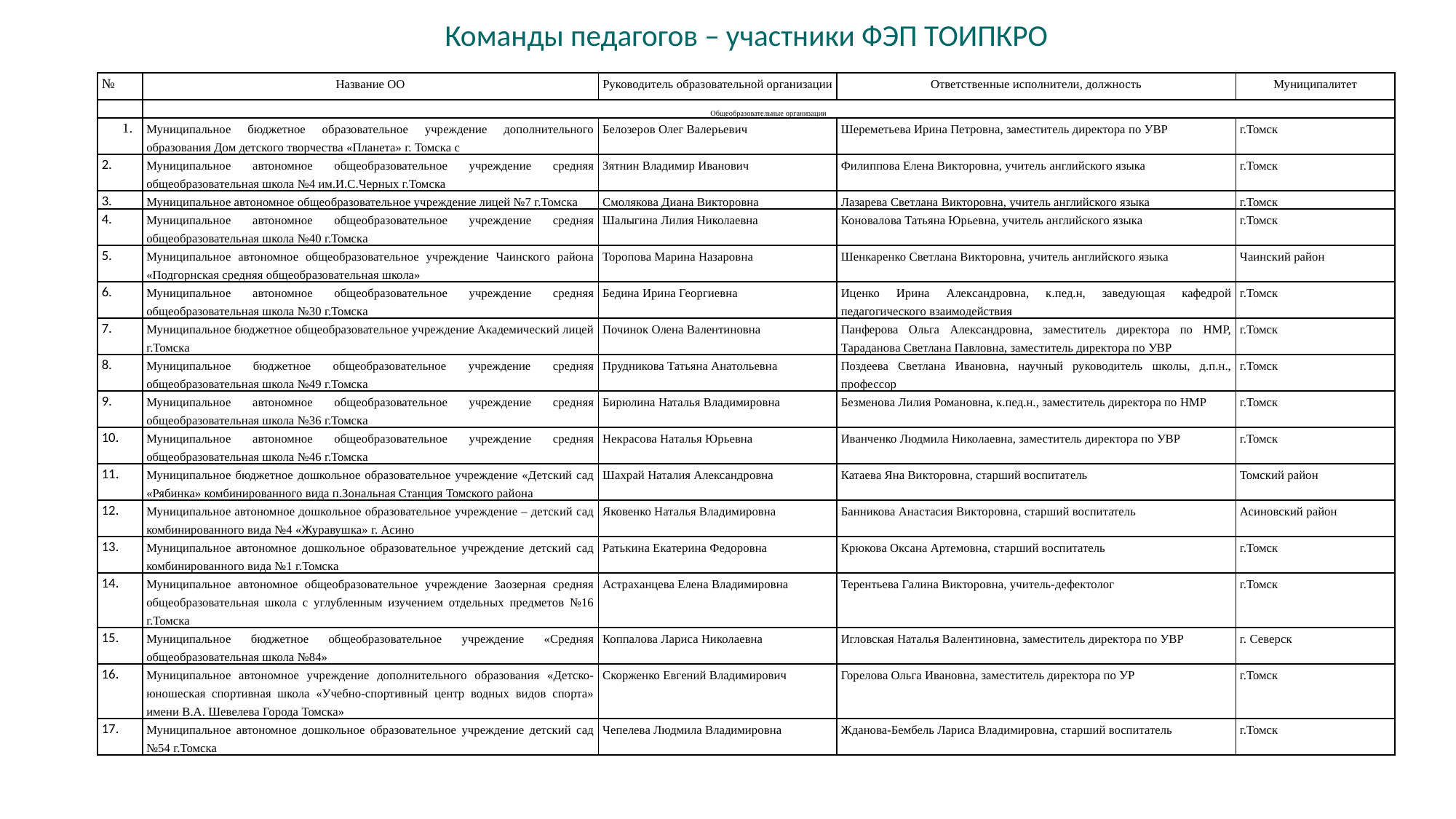

# Команды педагогов – участники ФЭП ТОИПКРО
| № | Название ОО | Руководитель образовательной организации | Ответственные исполнители, должность | Муниципалитет |
| --- | --- | --- | --- | --- |
|  | Общеобразовательные организации |  |  |  |
| 1. | Муниципальное бюджетное образовательное учреждение дополнительного образования Дом детского творчества «Планета» г. Томска с | Белозеров Олег Валерьевич | Шереметьева Ирина Петровна, заместитель директора по УВР | г.Томск |
| 2. | Муниципальное автономное общеобразовательное учреждение средняя общеобразовательная школа №4 им.И.С.Черных г.Томска | Зятнин Владимир Иванович | Филиппова Елена Викторовна, учитель английского языка | г.Томск |
| 3. | Муниципальное автономное общеобразовательное учреждение лицей №7 г.Томска | Смолякова Диана Викторовна | Лазарева Светлана Викторовна, учитель английского языка | г.Томск |
| 4. | Муниципальное автономное общеобразовательное учреждение средняя общеобразовательная школа №40 г.Томска | Шалыгина Лилия Николаевна | Коновалова Татьяна Юрьевна, учитель английского языка | г.Томск |
| 5. | Муниципальное автономное общеобразовательное учреждение Чаинского района «Подгорнская средняя общеобразовательная школа» | Торопова Марина Назаровна | Шенкаренко Светлана Викторовна, учитель английского языка | Чаинский район |
| 6. | Муниципальное автономное общеобразовательное учреждение средняя общеобразовательная школа №30 г.Томска | Бедина Ирина Георгиевна | Иценко Ирина Александровна, к.пед.н, заведующая кафедрой педагогического взаимодействия | г.Томск |
| 7. | Муниципальное бюджетное общеобразовательное учреждение Академический лицей г.Томска | Починок Олена Валентиновна | Панферова Ольга Александровна, заместитель директора по НМР, Тараданова Светлана Павловна, заместитель директора по УВР | г.Томск |
| 8. | Муниципальное бюджетное общеобразовательное учреждение средняя общеобразовательная школа №49 г.Томска | Прудникова Татьяна Анатольевна | Поздеева Светлана Ивановна, научный руководитель школы, д.п.н., профессор | г.Томск |
| 9. | Муниципальное автономное общеобразовательное учреждение средняя общеобразовательная школа №36 г.Томска | Бирюлина Наталья Владимировна | Безменова Лилия Романовна, к.пед.н., заместитель директора по НМР | г.Томск |
| 10. | Муниципальное автономное общеобразовательное учреждение средняя общеобразовательная школа №46 г.Томска | Некрасова Наталья Юрьевна | Иванченко Людмила Николаевна, заместитель директора по УВР | г.Томск |
| 11. | Муниципальное бюджетное дошкольное образовательное учреждение «Детский сад «Рябинка» комбинированного вида п.Зональная Станция Томского района | Шахрай Наталия Александровна | Катаева Яна Викторовна, старший воспитатель | Томский район |
| 12. | Муниципальное автономное дошкольное образовательное учреждение – детский сад комбинированного вида №4 «Журавушка» г. Асино | Яковенко Наталья Владимировна | Банникова Анастасия Викторовна, старший воспитатель | Асиновский район |
| 13. | Муниципальное автономное дошкольное образовательное учреждение детский сад комбинированного вида №1 г.Томска | Ратькина Екатерина Федоровна | Крюкова Оксана Артемовна, старший воспитатель | г.Томск |
| 14. | Муниципальное автономное общеобразовательное учреждение Заозерная средняя общеобразовательная школа с углубленным изучением отдельных предметов №16 г.Томска | Астраханцева Елена Владимировна | Терентьева Галина Викторовна, учитель-дефектолог | г.Томск |
| 15. | Муниципальное бюджетное общеобразовательное учреждение «Средняя общеобразовательная школа №84» | Коппалова Лариса Николаевна | Игловская Наталья Валентиновна, заместитель директора по УВР | г. Северск |
| 16. | Муниципальное автономное учреждение дополнительного образования «Детско-юношеская спортивная школа «Учебно-спортивный центр водных видов спорта» имени В.А. Шевелева Города Томска» | Скорженко Евгений Владимирович | Горелова Ольга Ивановна, заместитель директора по УР | г.Томск |
| 17. | Муниципальное автономное дошкольное образовательное учреждение детский сад №54 г.Томска | Чепелева Людмила Владимировна | Жданова-Бембель Лариса Владимировна, старший воспитатель | г.Томск |